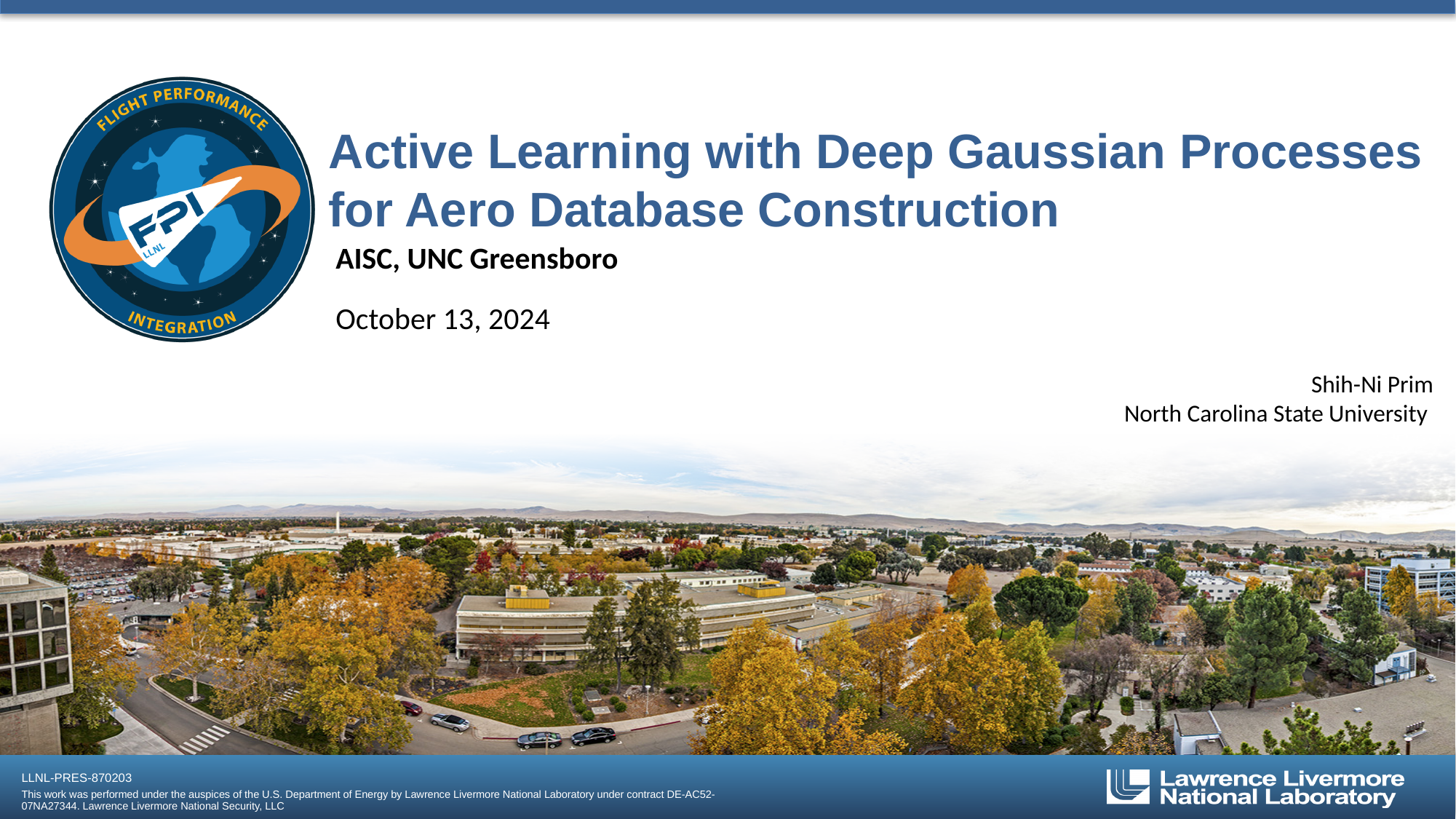

# Active Learning with Deep Gaussian Processes for Aero Database Construction
AISC, UNC Greensboro
October 13, 2024
Shih-Ni Prim
North Carolina State University